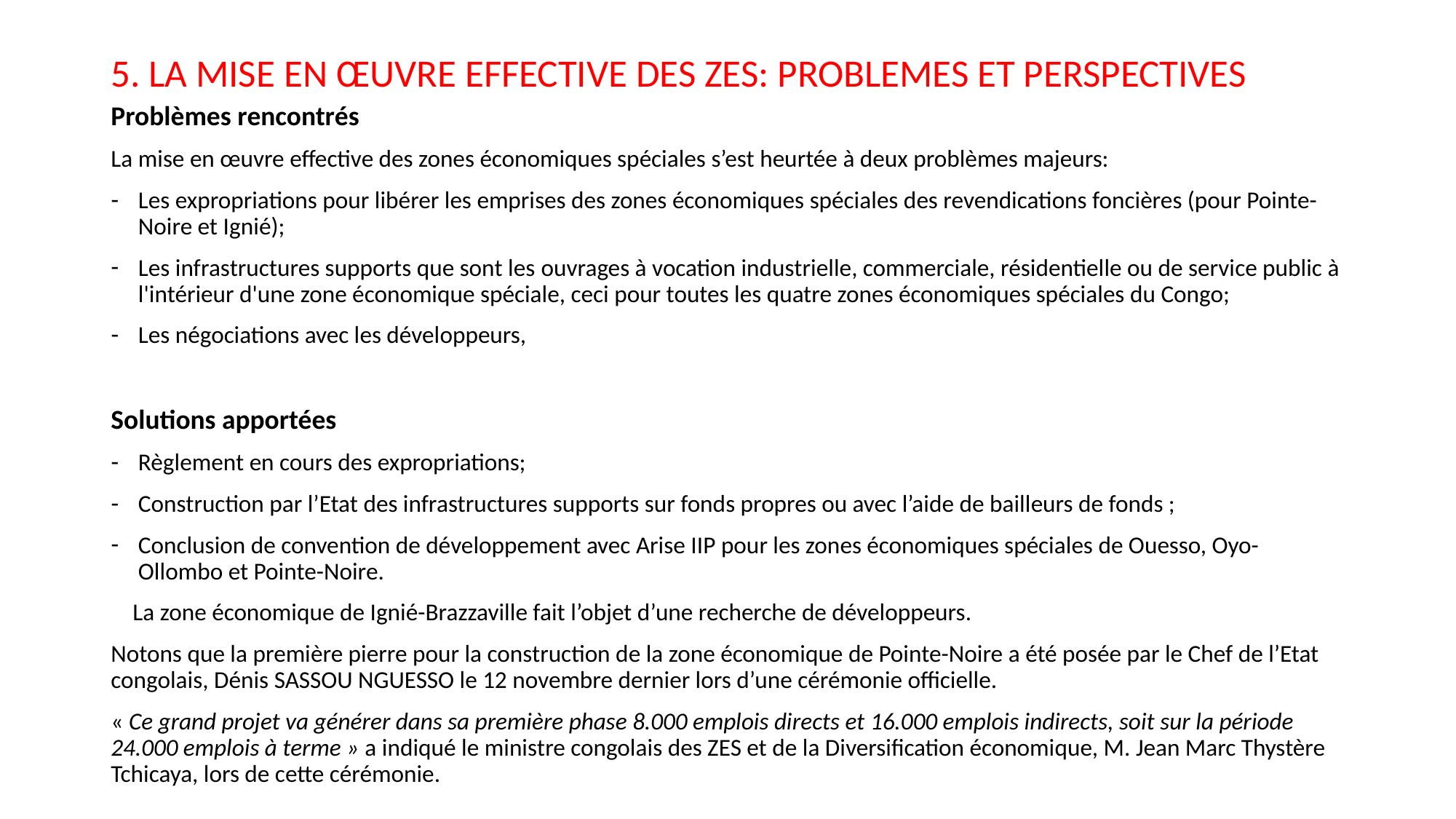

# 5. LA MISE EN ŒUVRE EFFECTIVE DES ZES: PROBLEMES ET PERSPECTIVES
Problèmes rencontrés
La mise en œuvre effective des zones économiques spéciales s’est heurtée à deux problèmes majeurs:
Les expropriations pour libérer les emprises des zones économiques spéciales des revendications foncières (pour Pointe-Noire et Ignié);
Les infrastructures supports que sont les ouvrages à vocation industrielle, commerciale, résidentielle ou de service public à l'intérieur d'une zone économique spéciale, ceci pour toutes les quatre zones économiques spéciales du Congo;
Les négociations avec les développeurs,

Solutions apportées
Règlement en cours des expropriations;
Construction par l’Etat des infrastructures supports sur fonds propres ou avec l’aide de bailleurs de fonds ;
Conclusion de convention de développement avec Arise IIP pour les zones économiques spéciales de Ouesso, Oyo-Ollombo et Pointe-Noire.
    La zone économique de Ignié-Brazzaville fait l’objet d’une recherche de développeurs.
Notons que la première pierre pour la construction de la zone économique de Pointe-Noire a été posée par le Chef de l’Etat congolais, Dénis SASSOU NGUESSO le 12 novembre dernier lors d’une cérémonie officielle.
« Ce grand projet va générer dans sa première phase 8.000 emplois directs et 16.000 emplois indirects, soit sur la période 24.000 emplois à terme » a indiqué le ministre congolais des ZES et de la Diversification économique, M. Jean Marc Thystère Tchicaya, lors de cette cérémonie.